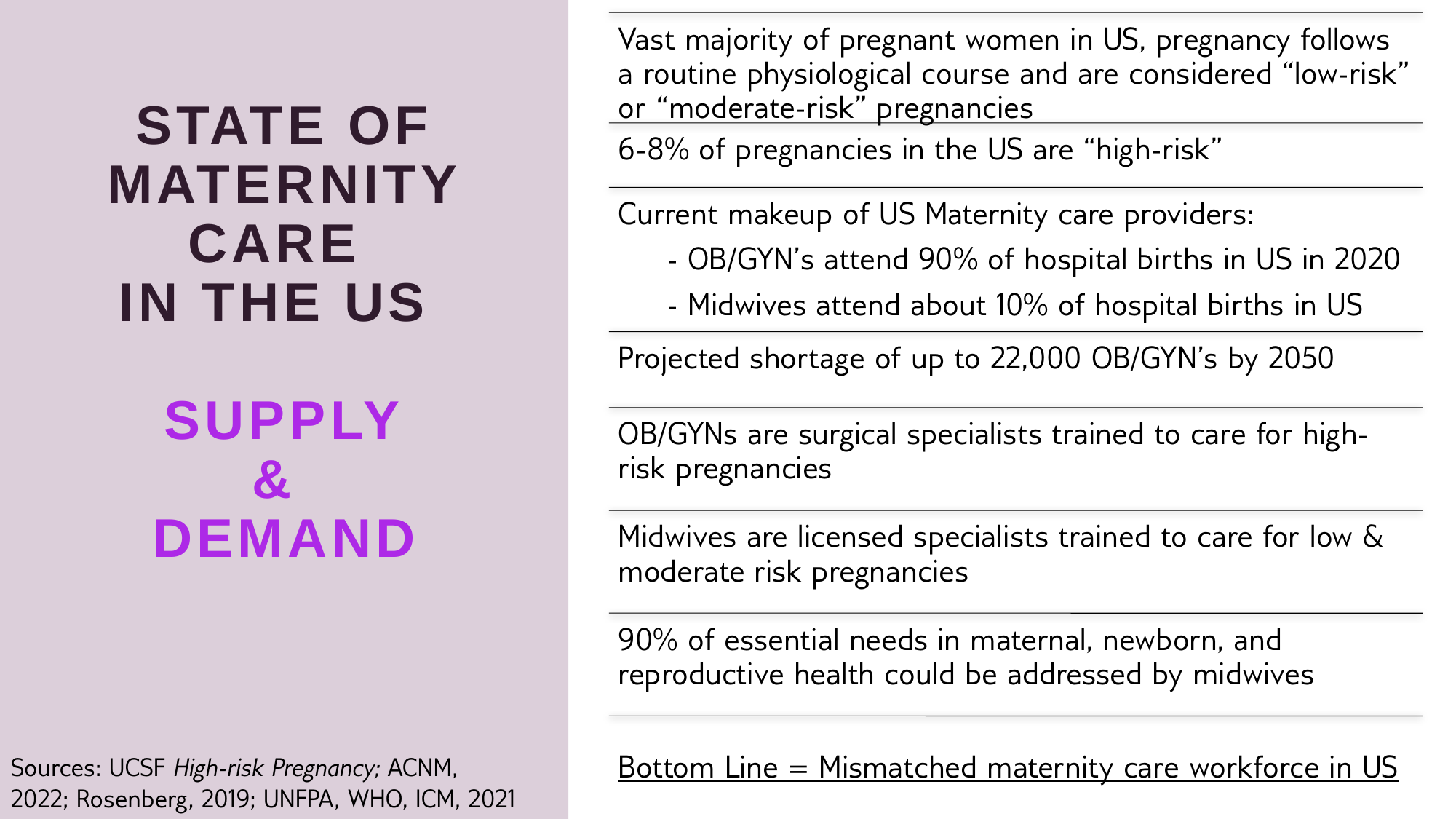

Vast majority of pregnant women in US, pregnancy follows a routine physiological course and are considered “low-risk” or “moderate-risk” pregnancies
6-8% of pregnancies in the US are “high-risk”
Current makeup of US Maternity care providers:
     - OB/GYN’s attend 90% of hospital births in US in 2020
     - Midwives attend about 10% of hospital births in US
Projected shortage of up to 22,000 OB/GYN’s by 2050
OB/GYNs are surgical specialists trained to care for high-risk pregnancies
Midwives are licensed specialists trained to care for low & moderate risk pregnancies
90% of essential needs in maternal, newborn, and reproductive health could be addressed by midwives
Bottom Line = Mismatched maternity care workforce in US
# State of Maternity Care in the US Supply & Demand
Sources: UCSF High-risk Pregnancy; ACNM, 2022; Rosenberg, 2019; UNFPA, WHO, ICM, 2021